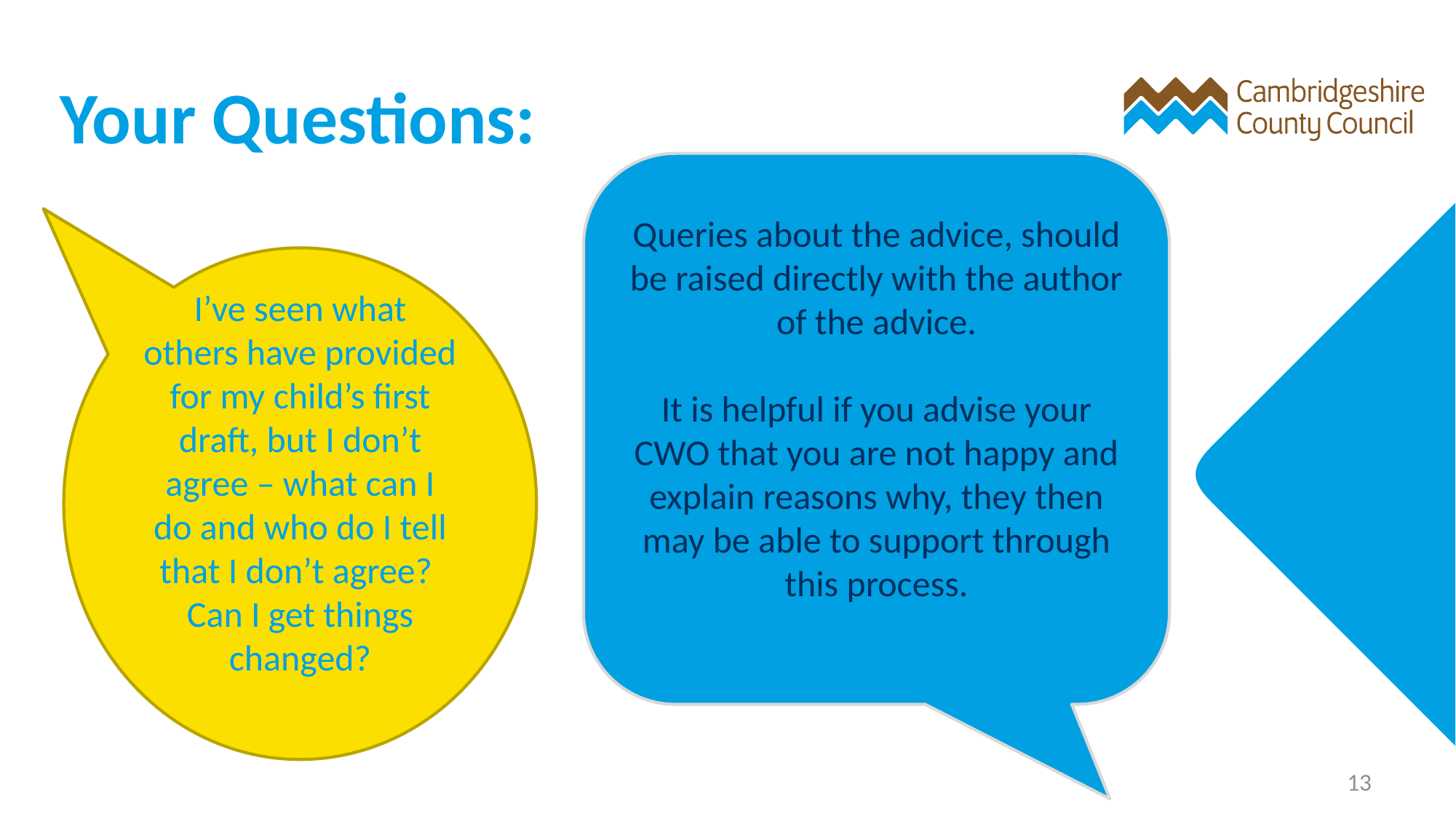

# Your Questions:
Queries about the advice, should be raised directly with the author of the advice.

It is helpful if you advise your CWO that you are not happy and explain reasons why, they then may be able to support through this process.

I’ve seen what others have provided for my child’s first draft, but I don’t agree – what can I do and who do I tell that I don’t agree?  Can I get things changed?

13